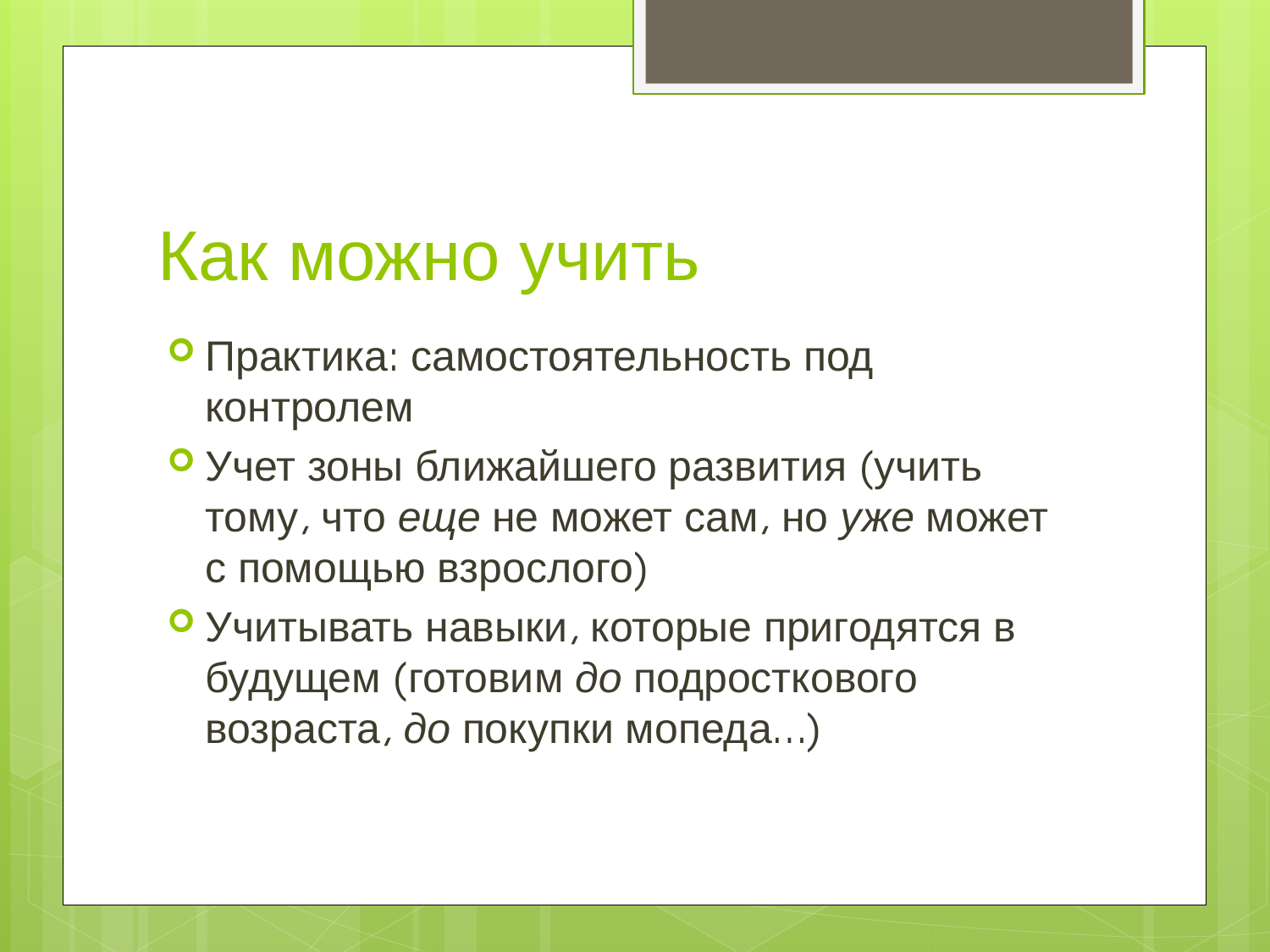

# Как можно учить
Практика: самостоятельность под контролем
Учет зоны ближайшего развития (учить тому, что еще не может сам, но уже может с помощью взрослого)
Учитывать навыки, которые пригодятся в будущем (готовим до подросткового возраста, до покупки мопеда…)